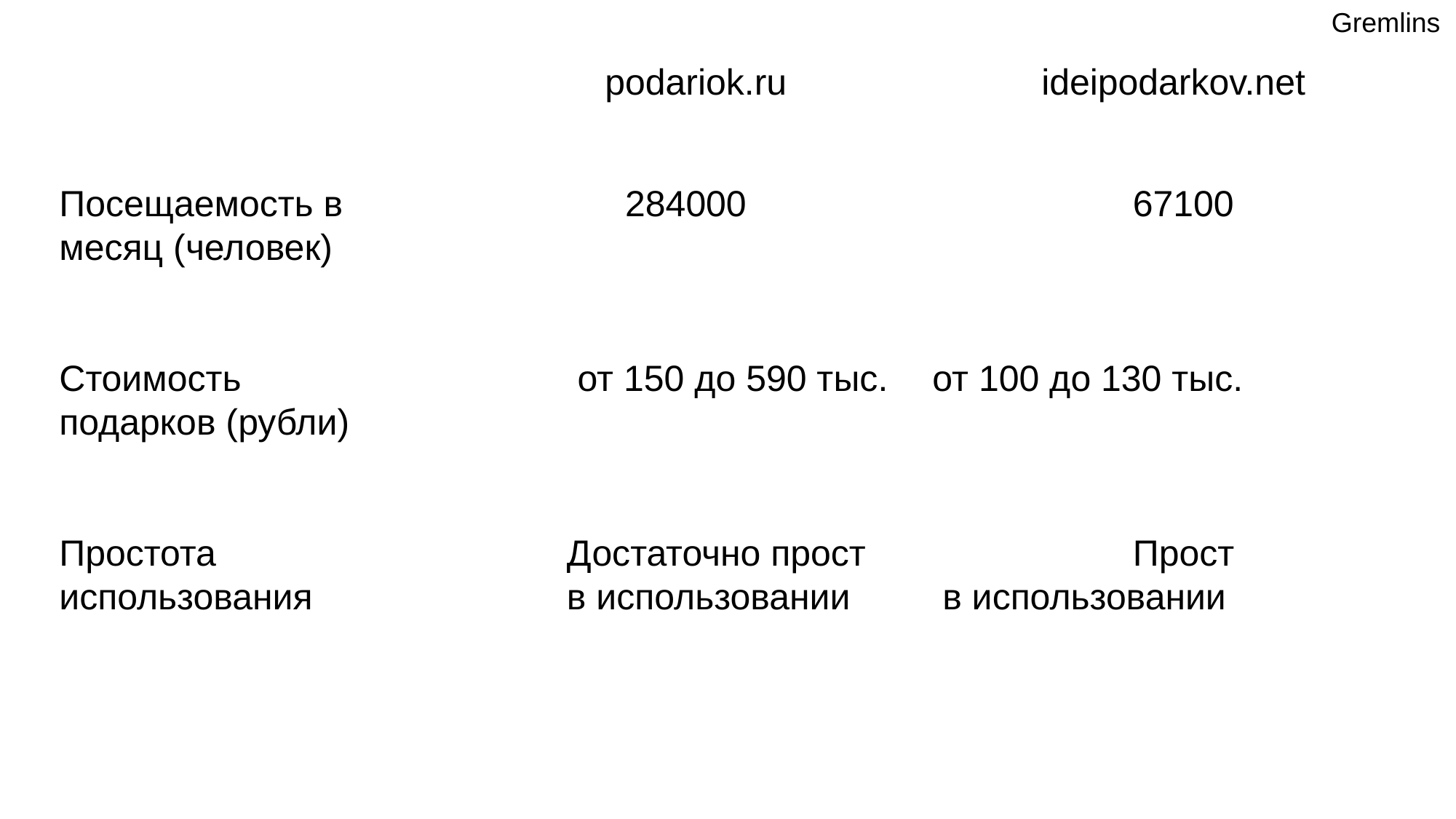

podariok.ru			ideipodarkov.net

Посещаемость в			  284000			         67100
месяц (человек)
Стоимость			        от 150 до 590 тыс.    	от 100 до 130 тыс.
подарков (рубли)
Простота 			       Достаточно прост 		         Прост
использования		       в использовании        	 в использовании
8